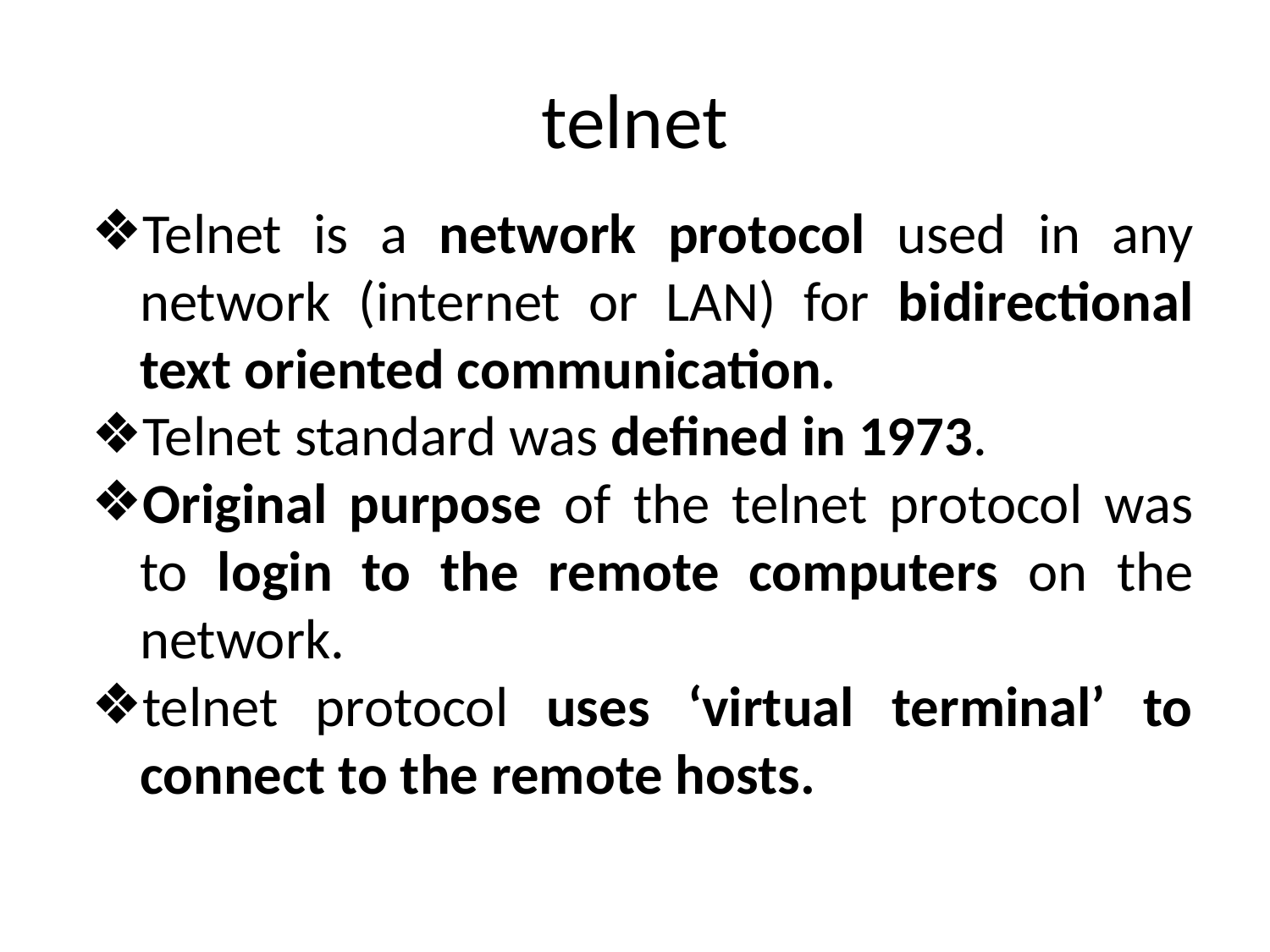

# telnet
Telnet is a network protocol used in any network (internet or LAN) for bidirectional text oriented communication.
Telnet standard was defined in 1973.
Original purpose of the telnet protocol was to login to the remote computers on the network.
telnet protocol uses ‘virtual terminal’ to connect to the remote hosts.